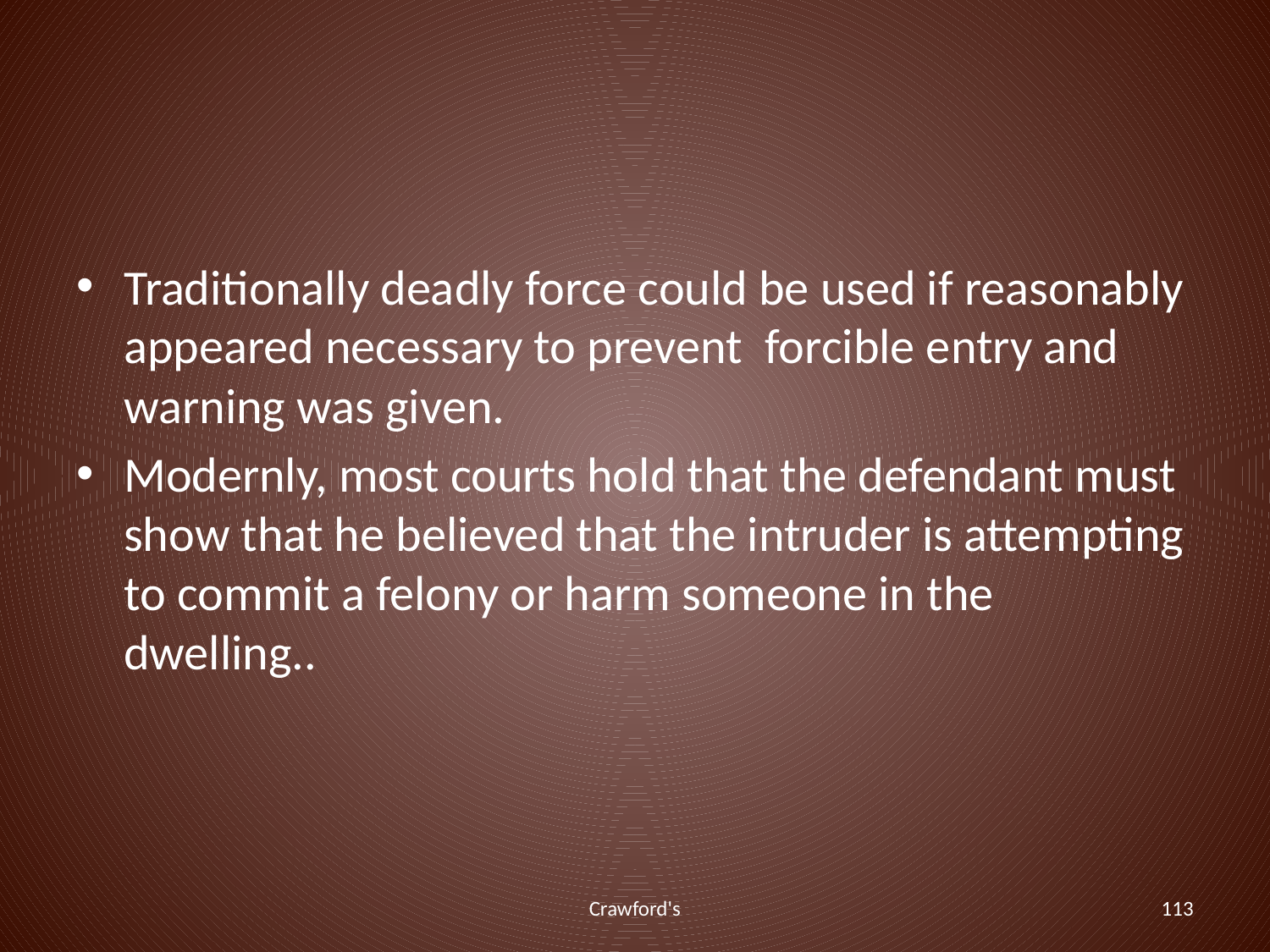

#
Traditionally deadly force could be used if reasonably appeared necessary to prevent  forcible entry and warning was given.
Modernly, most courts hold that the defendant must show that he believed that the intruder is attempting to commit a felony or harm someone in the dwelling..
Crawford's
113